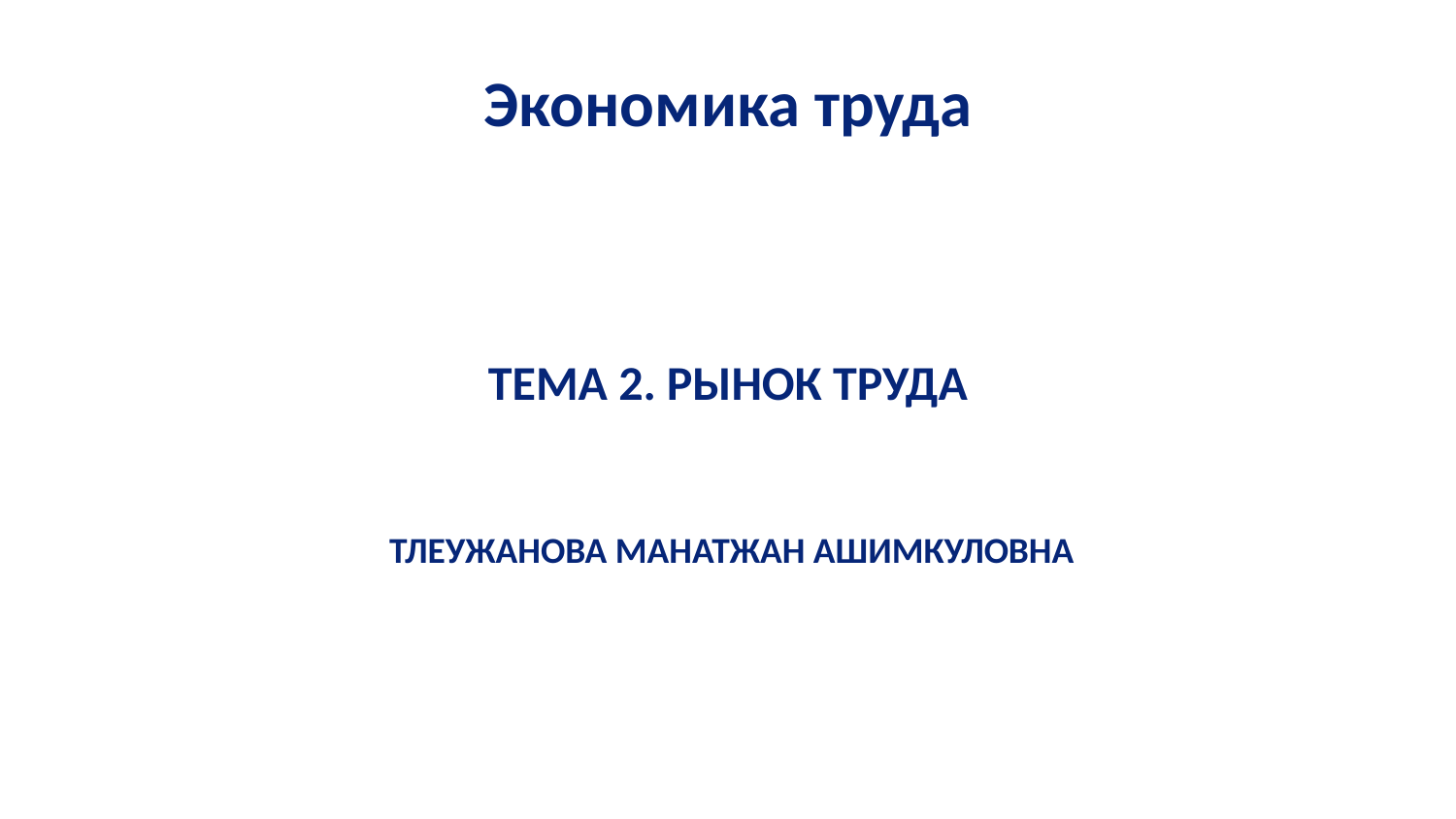

# Экономика труда
ТЕМА 2. РЫНОК ТРУДА

 ТЛЕУЖАНОВА МАНАТЖАН АШИМКУЛОВНА